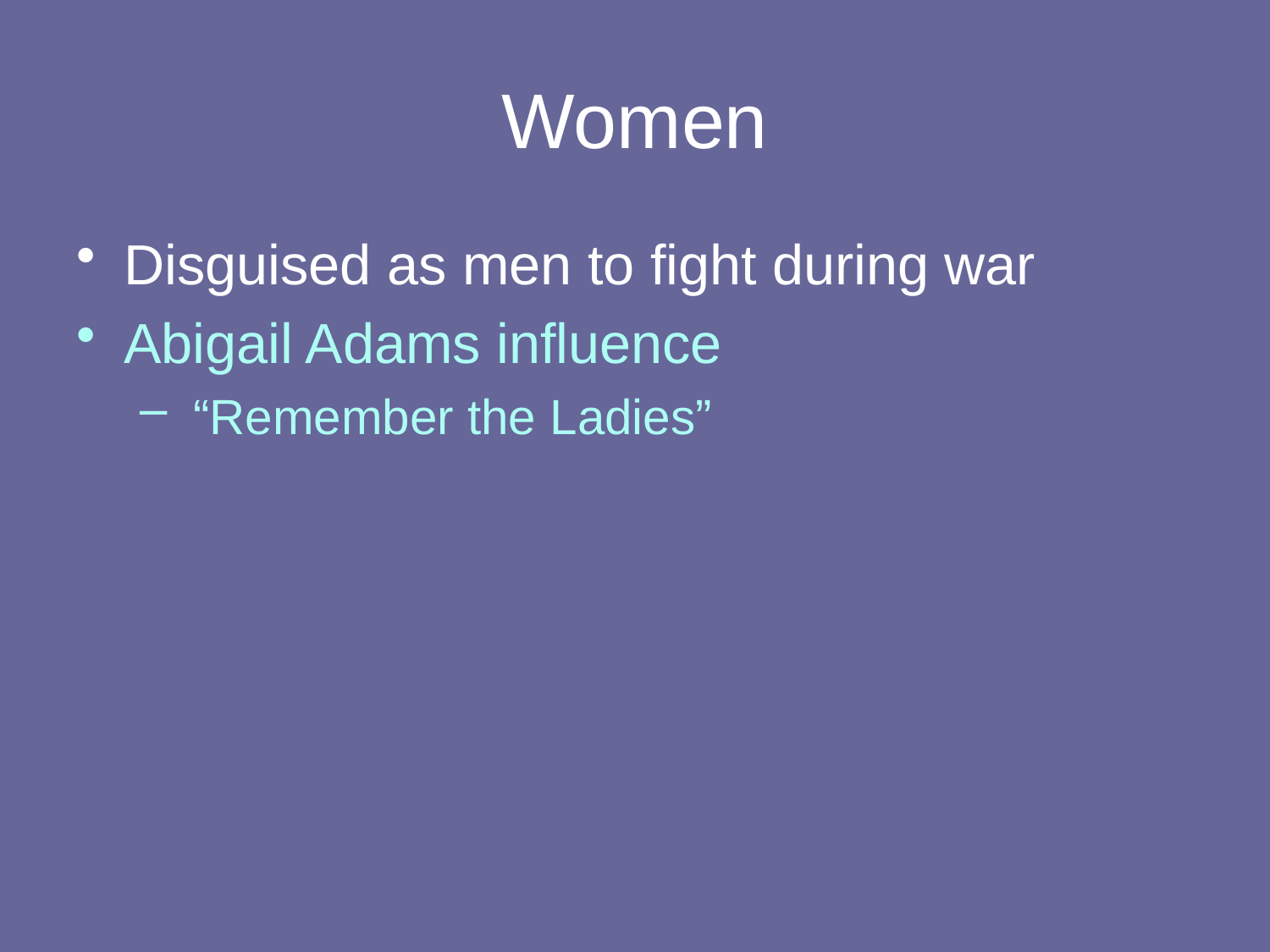

# Women
Disguised as men to fight during war
Abigail Adams influence
 “Remember the Ladies”